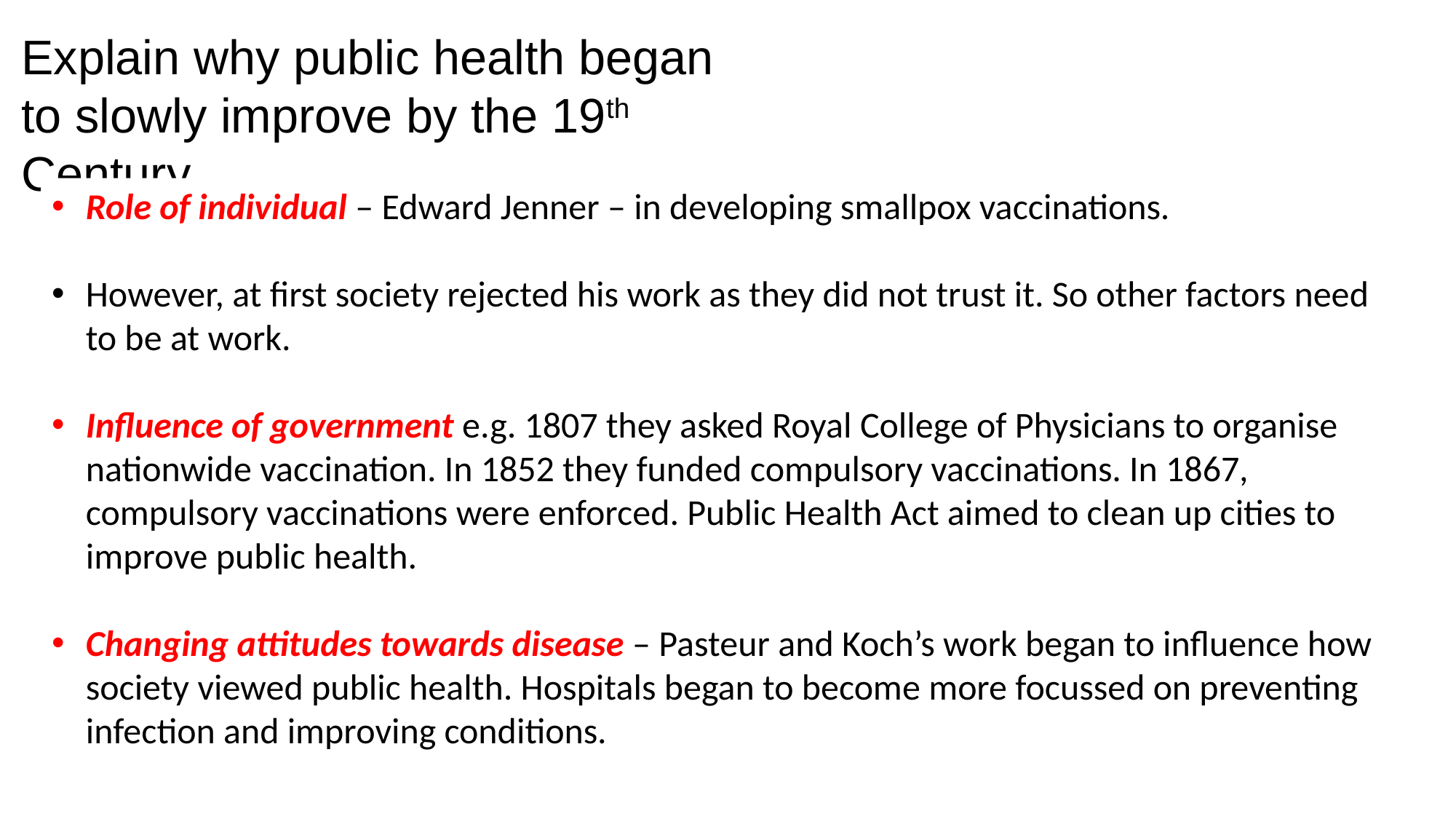

Explain why public health began to slowly improve by the 19th Century.
Role of individual – Edward Jenner – in developing smallpox vaccinations.

However, at first society rejected his work as they did not trust it. So other factors need to be at work.

Influence of government e.g. 1807 they asked Royal College of Physicians to organise nationwide vaccination. In 1852 they funded compulsory vaccinations. In 1867, compulsory vaccinations were enforced. Public Health Act aimed to clean up cities to improve public health.

Changing attitudes towards disease – Pasteur and Koch’s work began to influence how society viewed public health. Hospitals began to become more focussed on preventing infection and improving conditions.